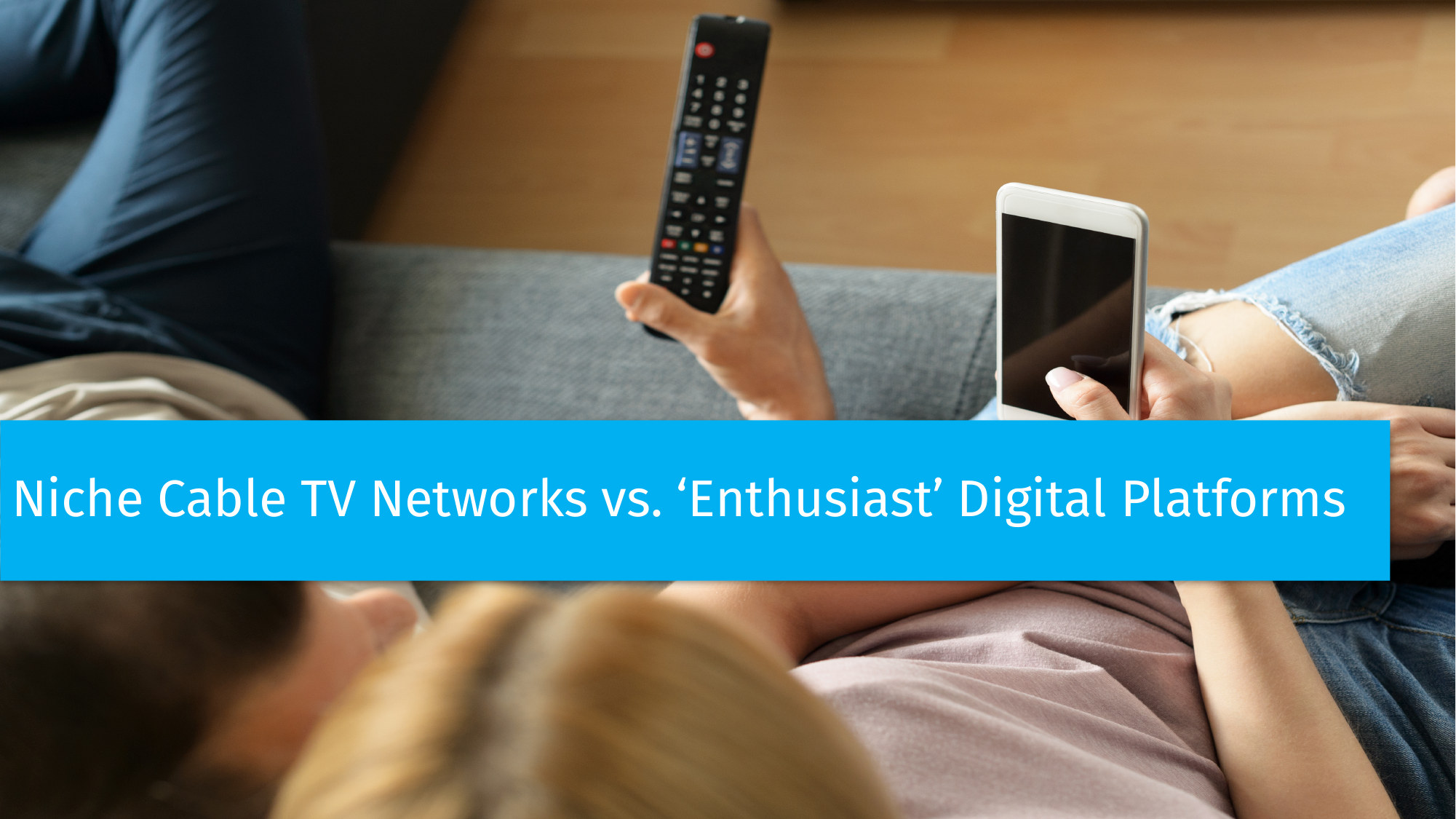

Niche Cable TV Networks vs. ‘Enthusiast’ Digital Platforms